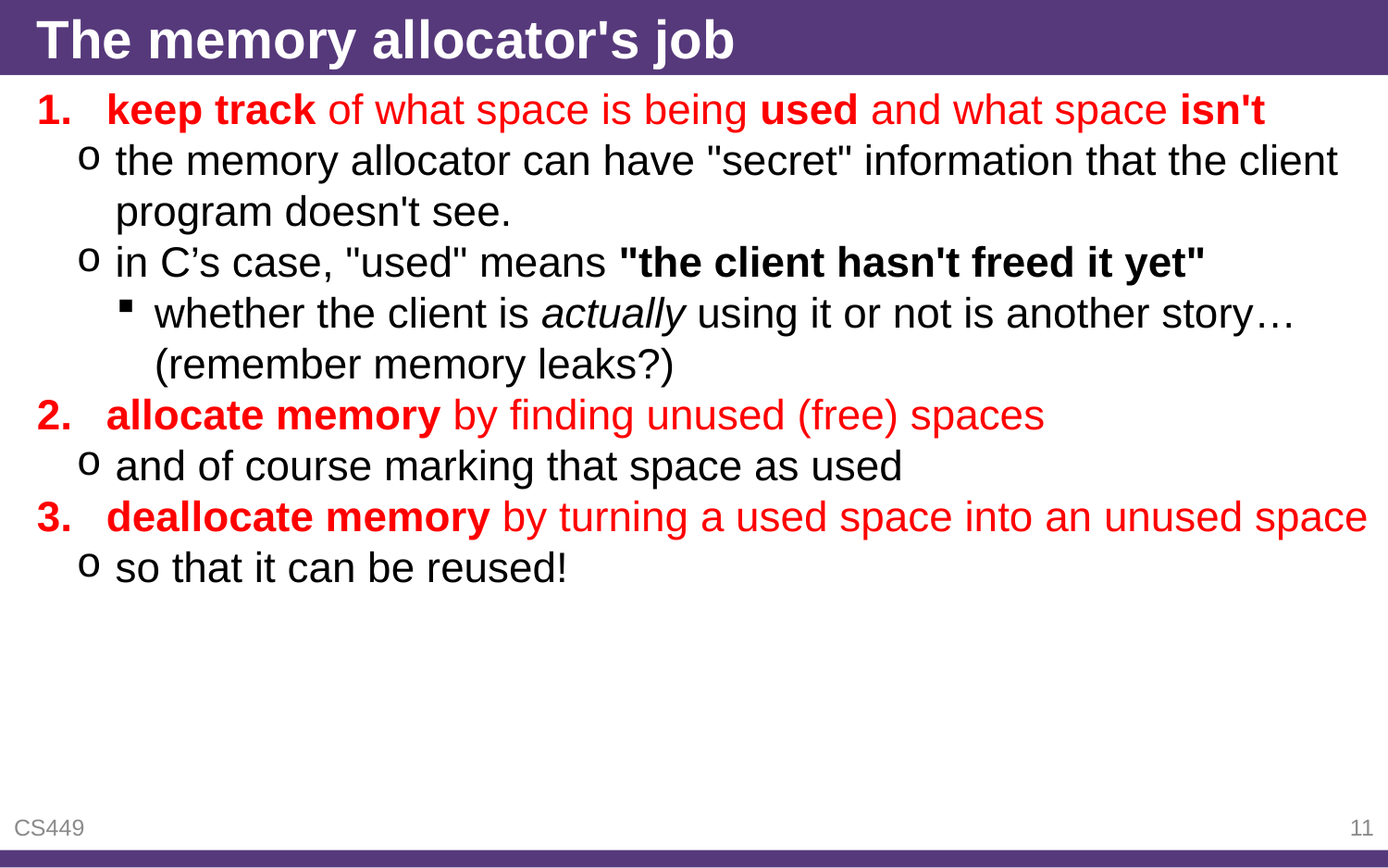

# The memory allocator's job
keep track of what space is being used and what space isn't
the memory allocator can have "secret" information that the client program doesn't see.
in C’s case, "used" means "the client hasn't freed it yet"
whether the client is actually using it or not is another story… (remember memory leaks?)
allocate memory by finding unused (free) spaces
and of course marking that space as used
deallocate memory by turning a used space into an unused space
so that it can be reused!
CS449
11